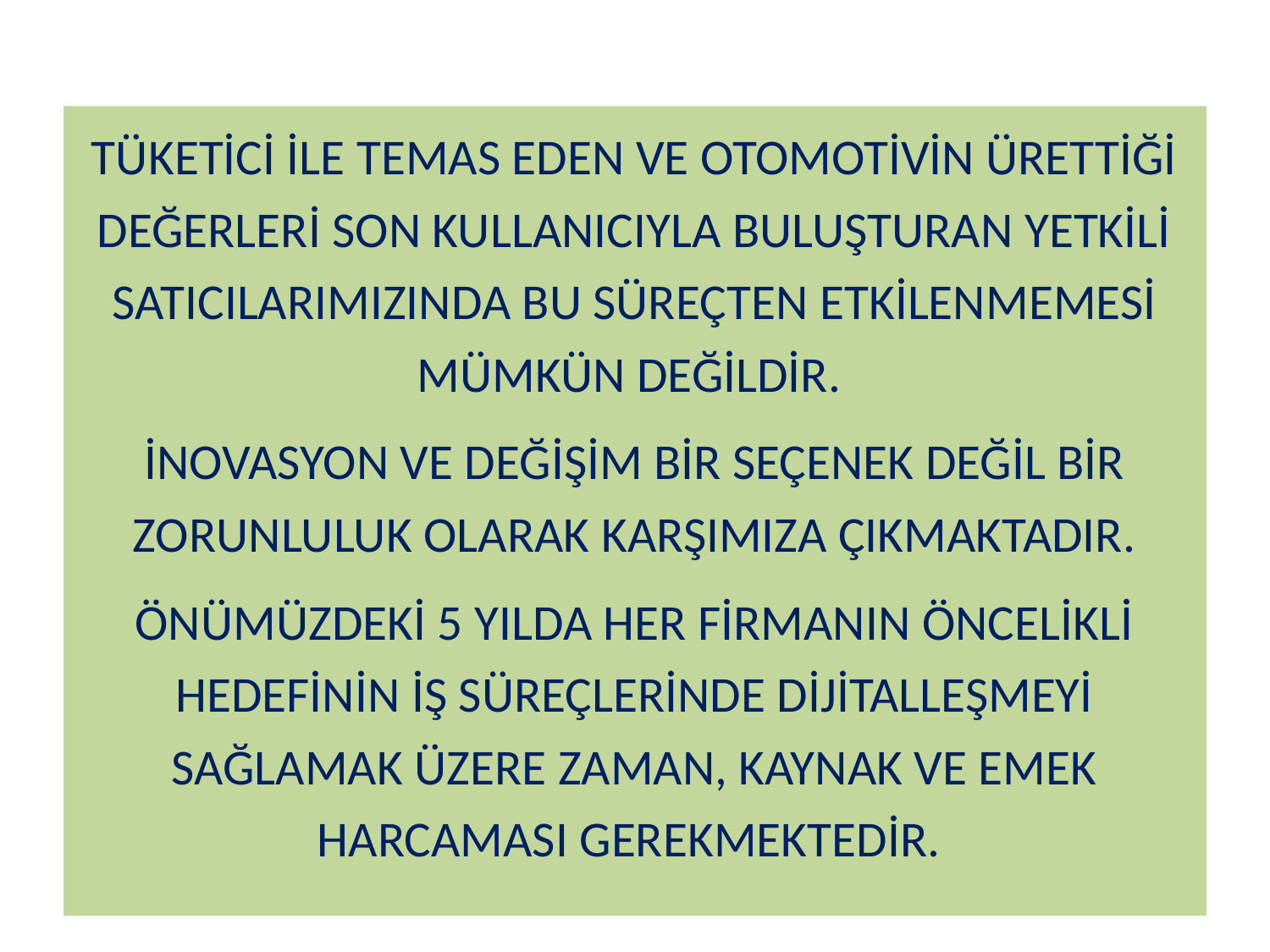

TÜKETİCİ İLE TEMAS EDEN VE OTOMOTİVİN ÜRETTİĞİ DEĞERLERİ SON KULLANICIYLA BULUŞTURAN YETKİLİ SATICILARIMIZINDA BU SÜREÇTEN ETKİLENMEMESİ MÜMKÜN DEĞİLDİR.
İNOVASYON VE DEĞİŞİM BİR SEÇENEK DEĞİL BİR ZORUNLULUK OLARAK KARŞIMIZA ÇIKMAKTADIR.
ÖNÜMÜZDEKİ 5 YILDA HER FİRMANIN ÖNCELİKLİ HEDEFİNİN İŞ SÜREÇLERİNDE DİJİTALLEŞMEYİ SAĞLAMAK ÜZERE ZAMAN, KAYNAK VE EMEK HARCAMASI GEREKMEKTEDİR.